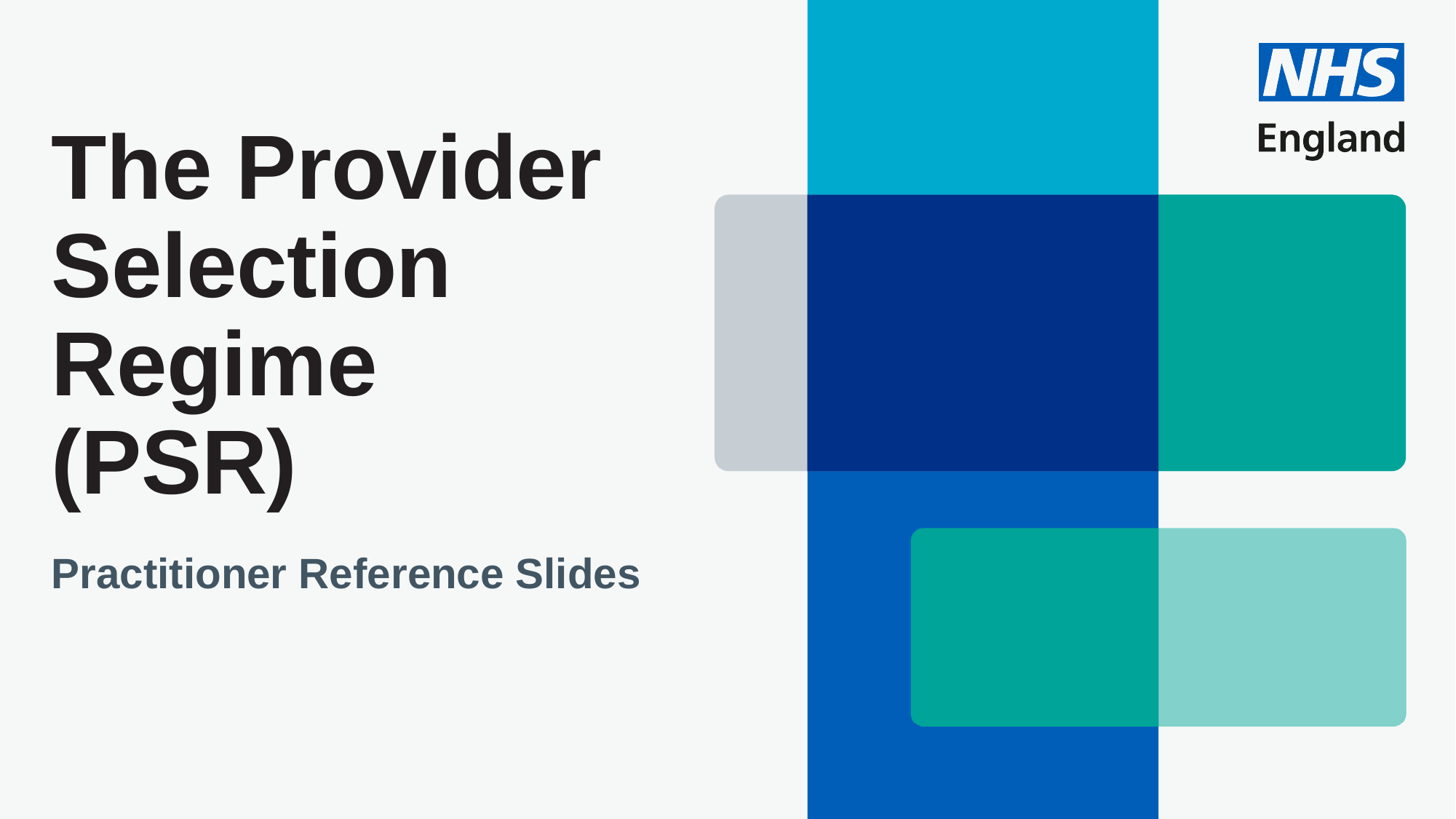

# The Provider Selection Regime (PSR)
Practitioner Reference Slides